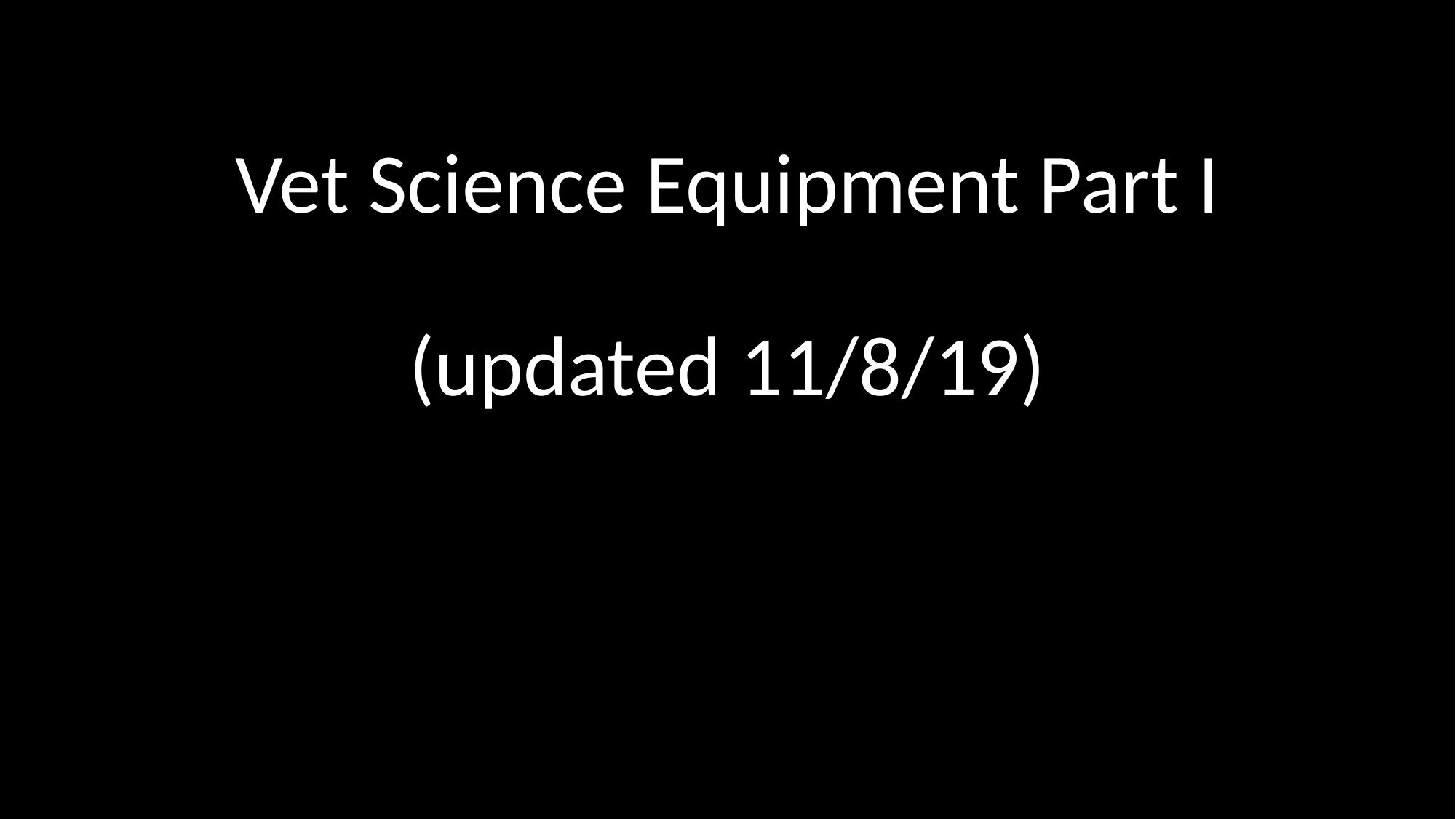

# Vet Science Equipment Part I (updated 11/8/19)